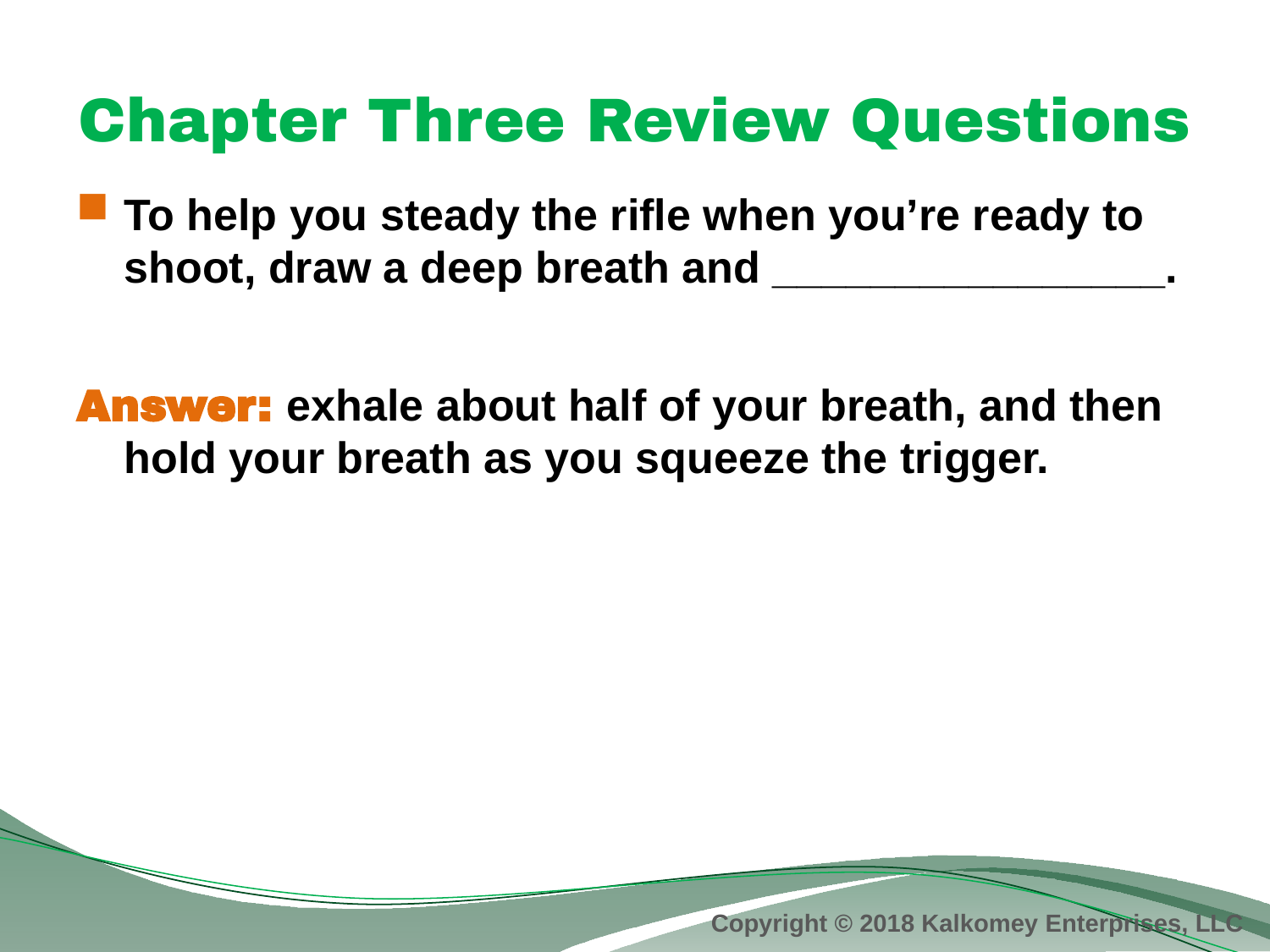

# Chapter Three Review Questions
To help you steady the rifle when you’re ready to shoot, draw a deep breath and ________________.
Answer: exhale about half of your breath, and then hold your breath as you squeeze the trigger.